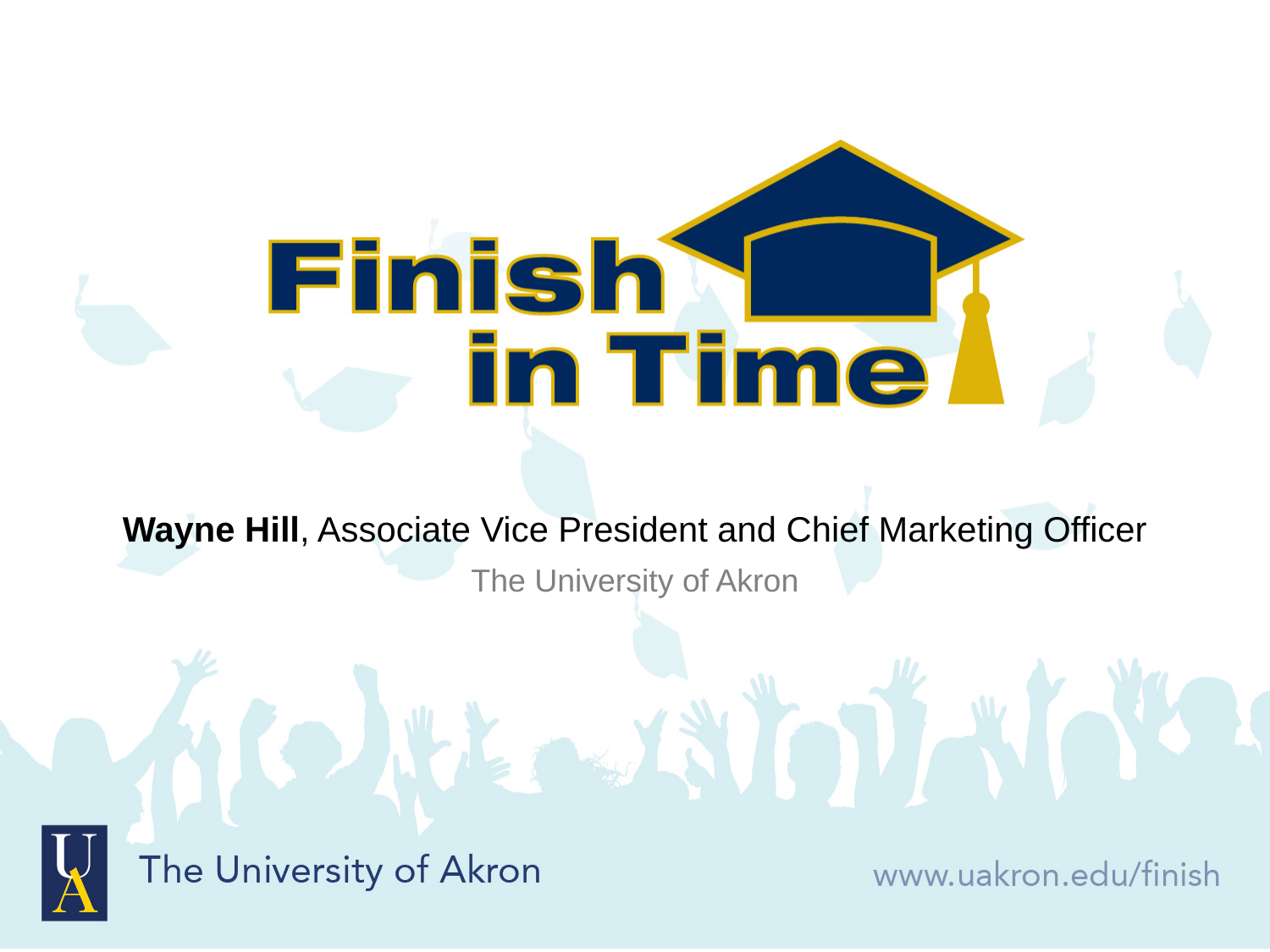

Wayne Hill, Associate Vice President and Chief Marketing Officer
The University of Akron